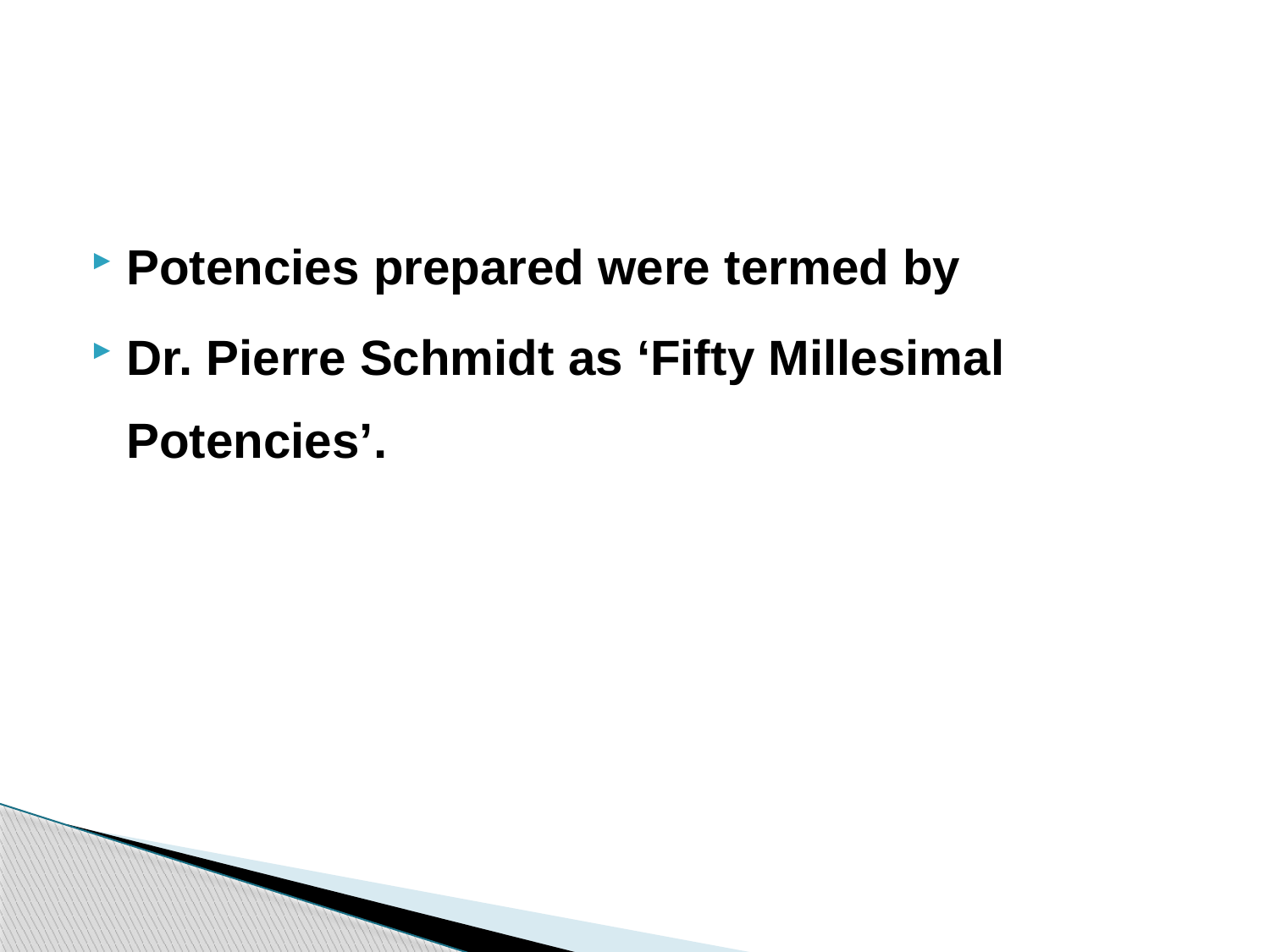

#
Potencies prepared were termed by
Dr. Pierre Schmidt as ‘Fifty Millesimal Potencies’.